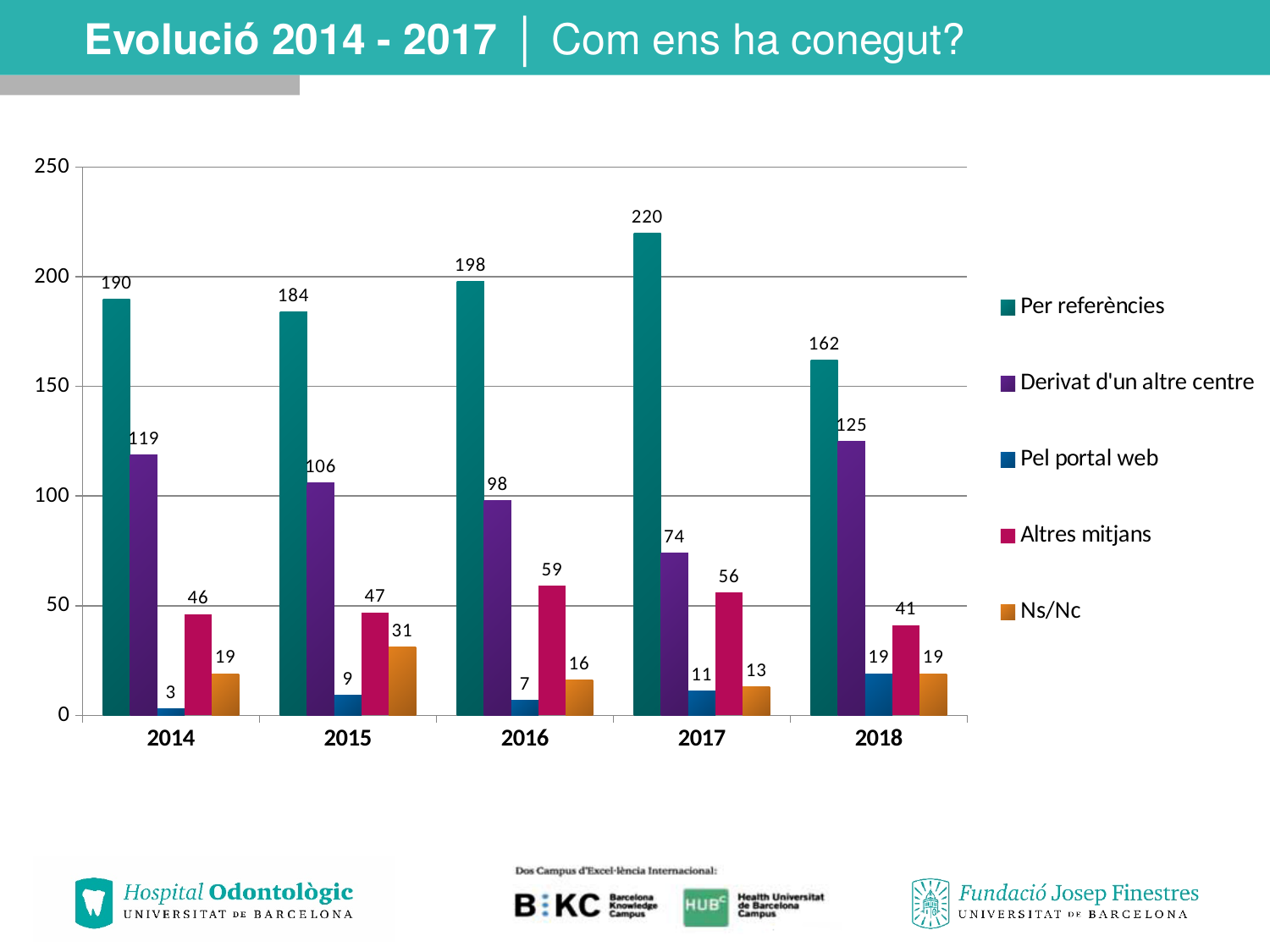

# Evolució 2014 - 2017 │ Com ens ha conegut?

### Chart

| Category | Per referències | Derivat d'un altre centre | Pel portal web | Altres mitjans | Ns/Nc |
|---|---|---|---|---|---|
| 2014 | 190.0 | 119.0 | 3.0 | 46.0 | 19.0 |
| 2015 | 184.0 | 106.0 | 9.0 | 47.0 | 31.0 |
| 2016 | 198.0 | 98.0 | 7.0 | 59.0 | 16.0 |
| 2017 | 220.0 | 74.0 | 11.0 | 56.0 | 13.0 |
| 2018 | 162.0 | 125.0 | 19.0 | 41.0 | 19.0 |